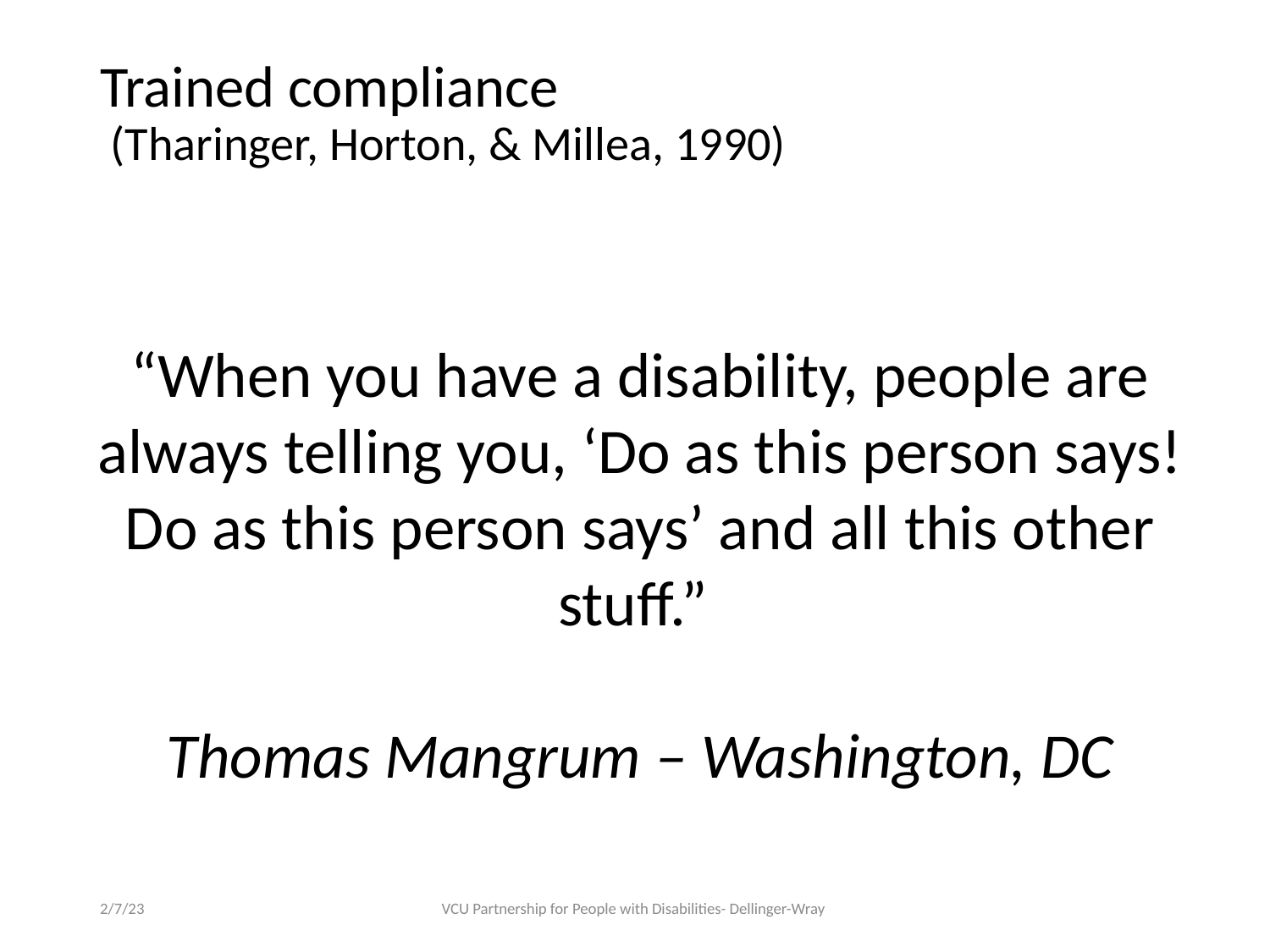

# Trained compliance (Tharinger, Horton, & Millea, 1990)

“When you have a disability, people are always telling you, ‘Do as this person says! Do as this person says’ and all this other stuff.”

Thomas Mangrum – Washington, DC

2/7/23
VCU Partnership for People with Disabilities- Dellinger-Wray